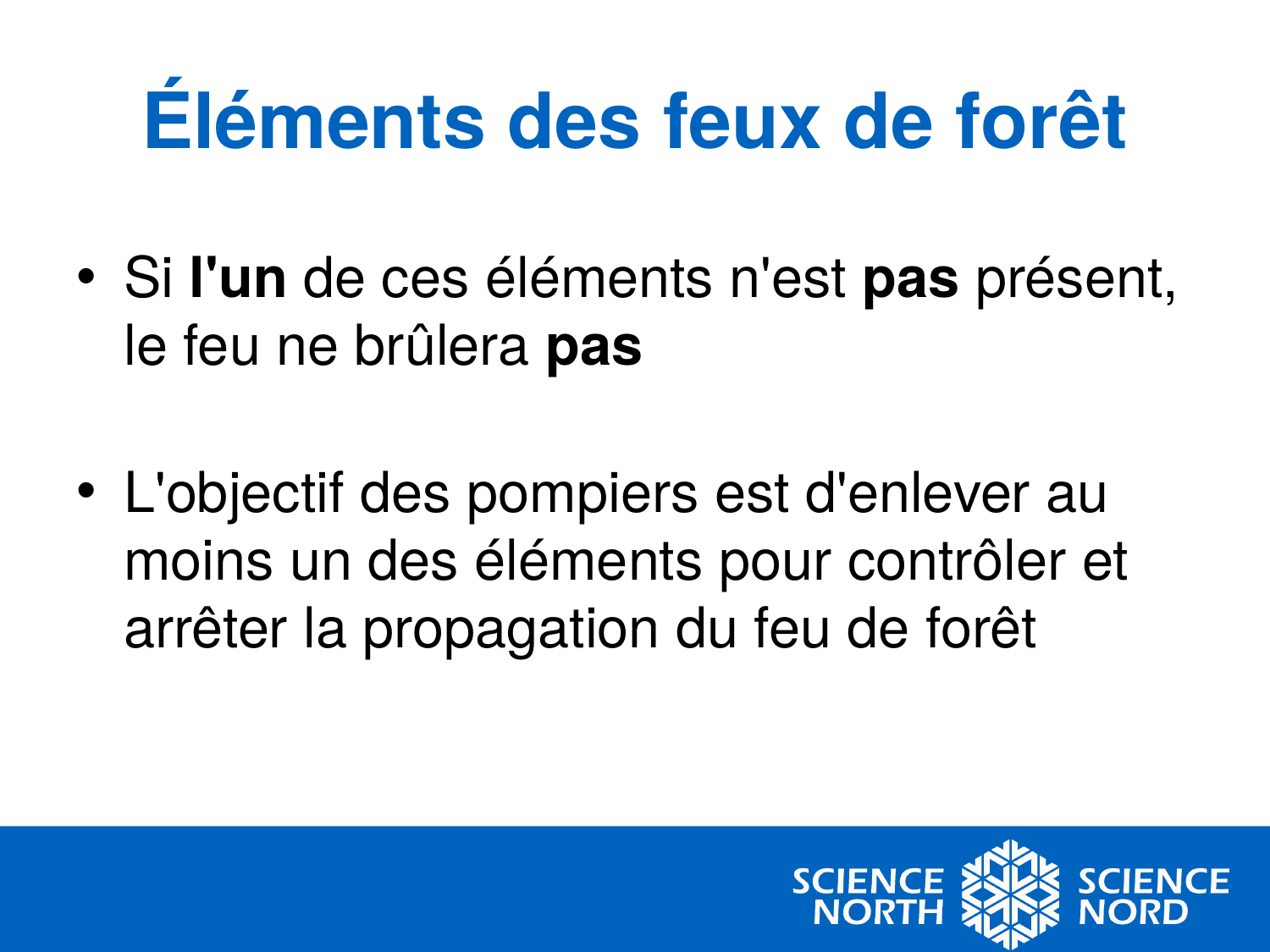

# Éléments des feux de forêt
Si l'un de ces éléments n'est pas présent, le feu ne brûlera pas
L'objectif des pompiers est d'enlever au moins un des éléments pour contrôler et arrêter la propagation du feu de forêt